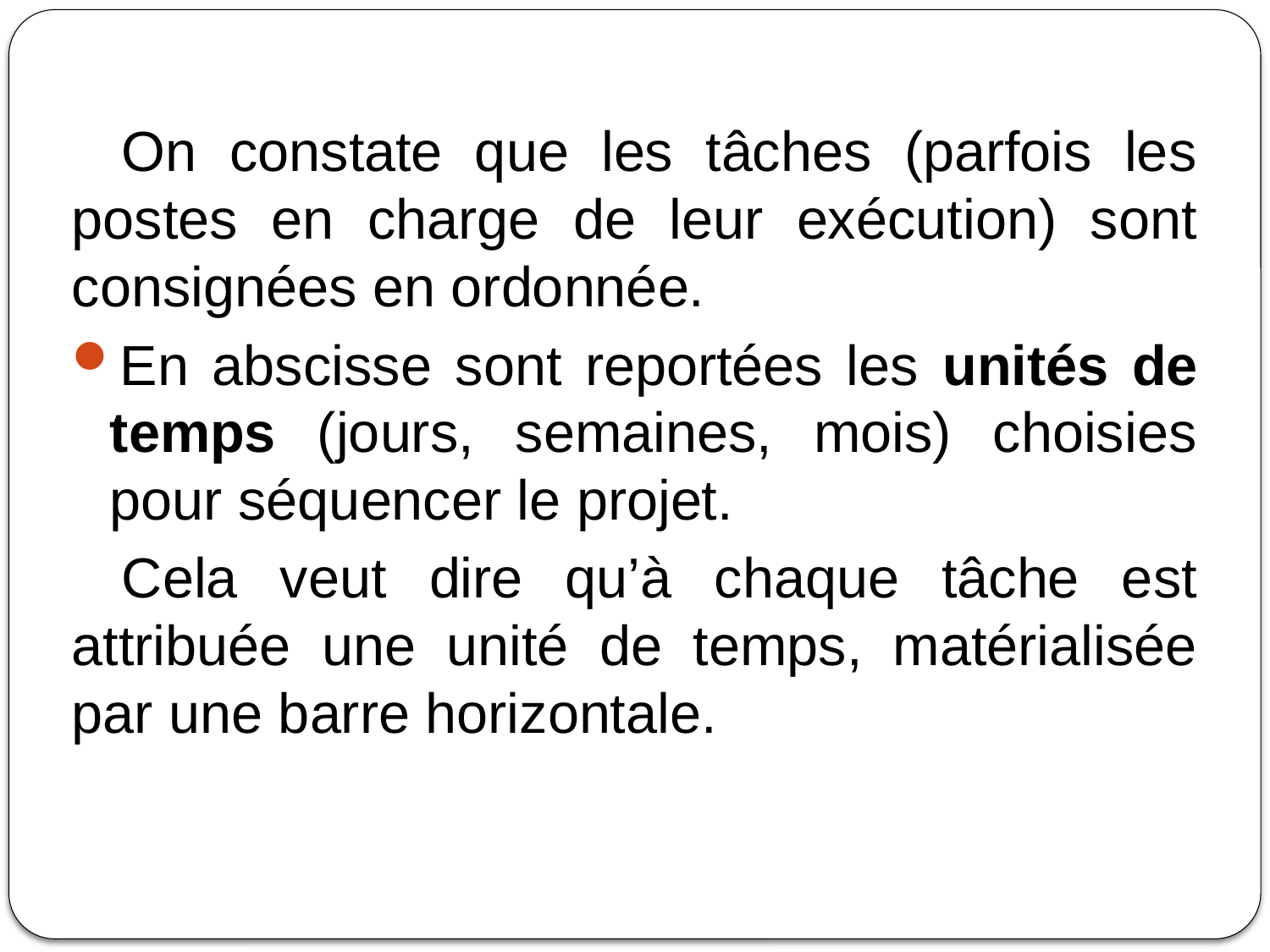

On constate que les tâches (parfois les postes en charge de leur exécution) sont consignées en ordonnée.
En abscisse sont reportées les unités de temps (jours, semaines, mois) choisies pour séquencer le projet.
Cela veut dire qu’à chaque tâche est attribuée une unité de temps, matérialisée par une barre horizontale.